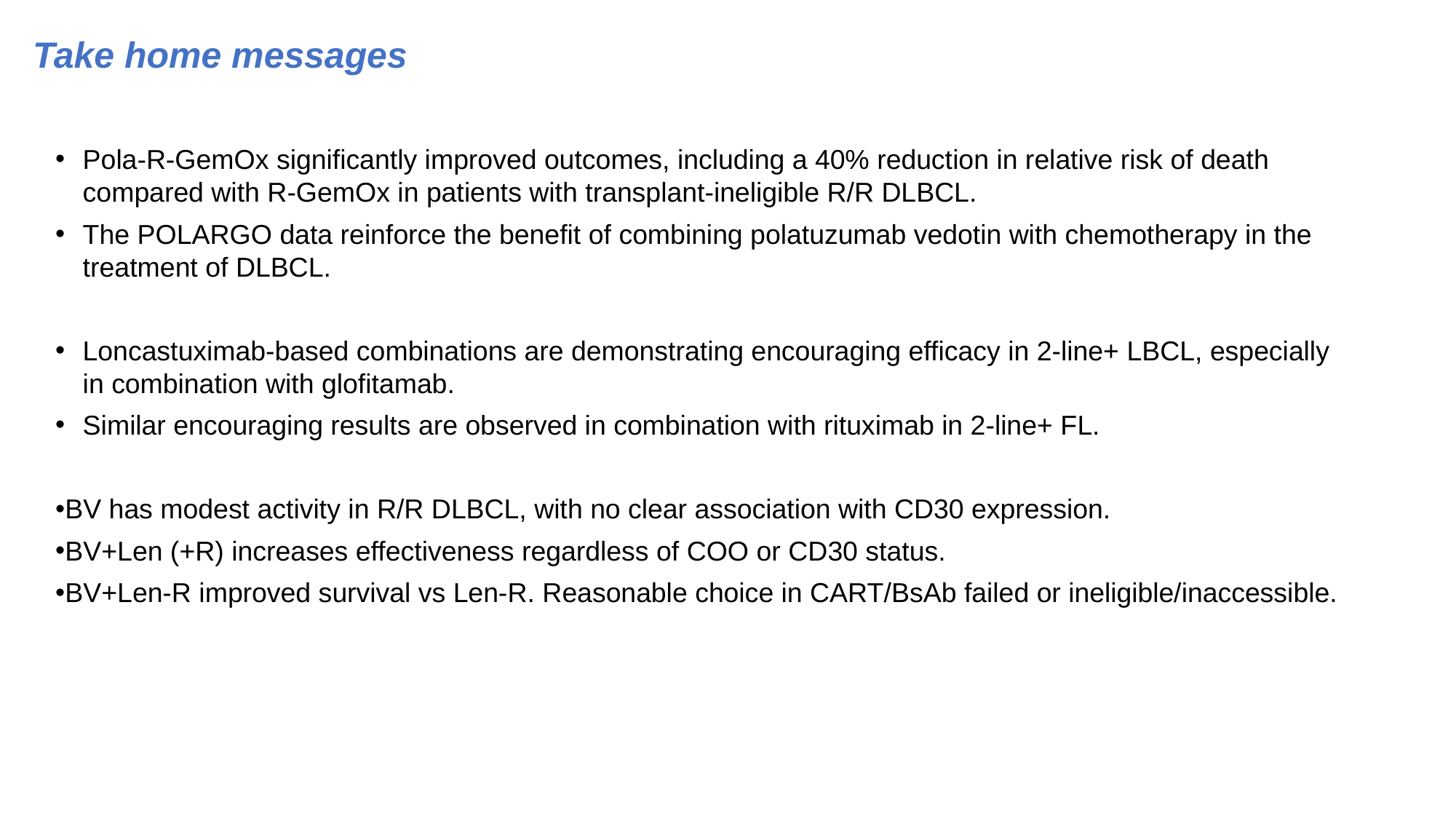

Take home messages
Pola-R-GemOx significantly improved outcomes, including a 40% reduction in relative risk of death compared with R-GemOx in patients with transplant-ineligible R/R DLBCL.
The POLARGO data reinforce the benefit of combining polatuzumab vedotin with chemotherapy in the treatment of DLBCL.

Loncastuximab-based combinations are demonstrating encouraging efficacy in 2-line+ LBCL, especially in combination with glofitamab.
Similar encouraging results are observed in combination with rituximab in 2-line+ FL.

BV has modest activity in R/R DLBCL, with no clear association with CD30 expression.
BV+Len (+R) increases effectiveness regardless of COO or CD30 status.
BV+Len-R improved survival vs Len-R. Reasonable choice in CART/BsAb failed or ineligible/inaccessible.